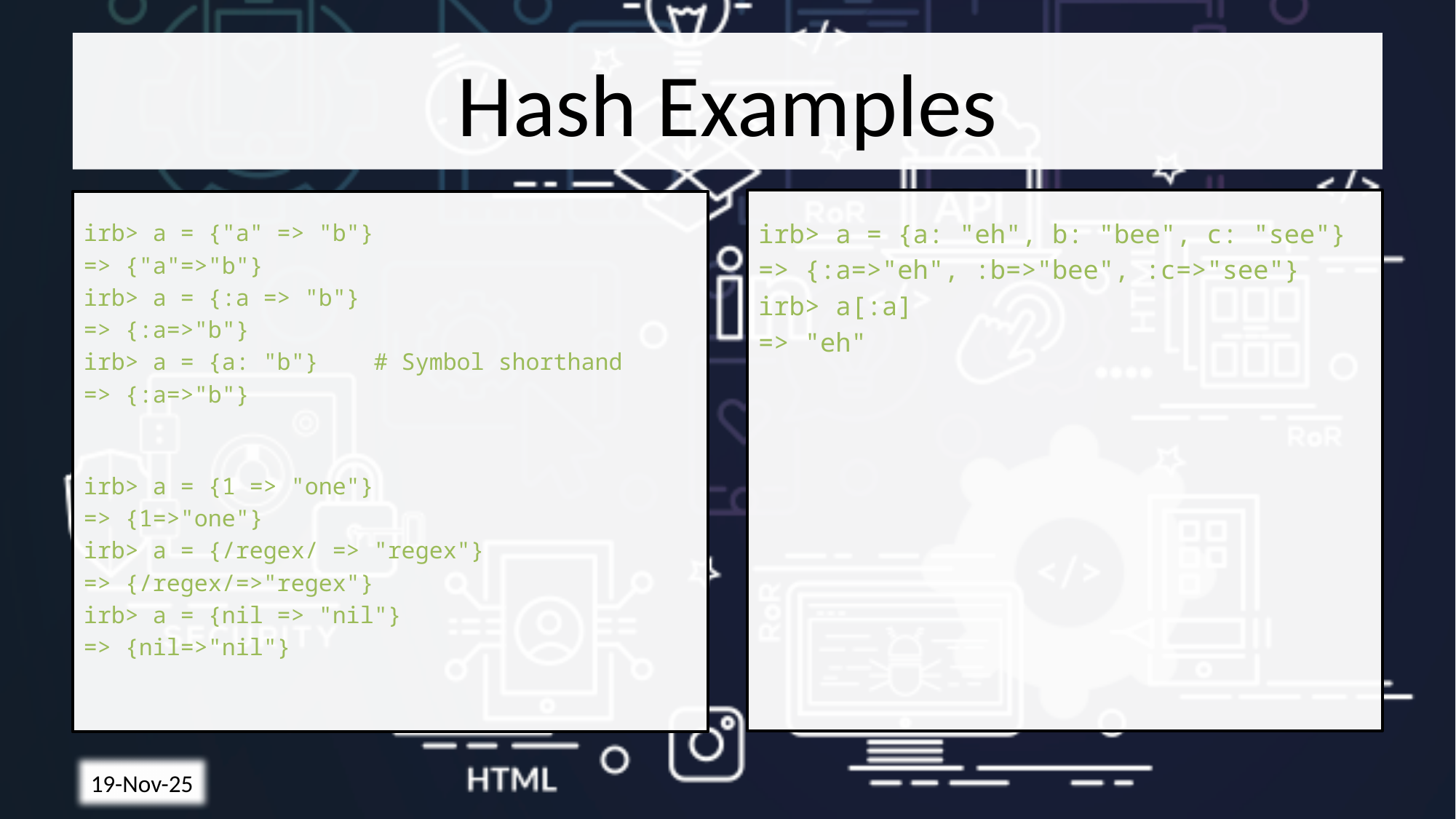

# Hash Examples
irb> a = {a: "eh", b: "bee", c: "see"}
=> {:a=>"eh", :b=>"bee", :c=>"see"}
irb> a[:a]
=> "eh"

irb> a = {"a" => "b"}
=> {"a"=>"b"}
irb> a = {:a => "b"}
=> {:a=>"b"}
irb> a = {a: "b"}    # Symbol shorthand
=> {:a=>"b"}

irb> a = {1 => "one"}
=> {1=>"one"}
irb> a = {/regex/ => "regex"}
=> {/regex/=>"regex"}
irb> a = {nil => "nil"}
=> {nil=>"nil"}